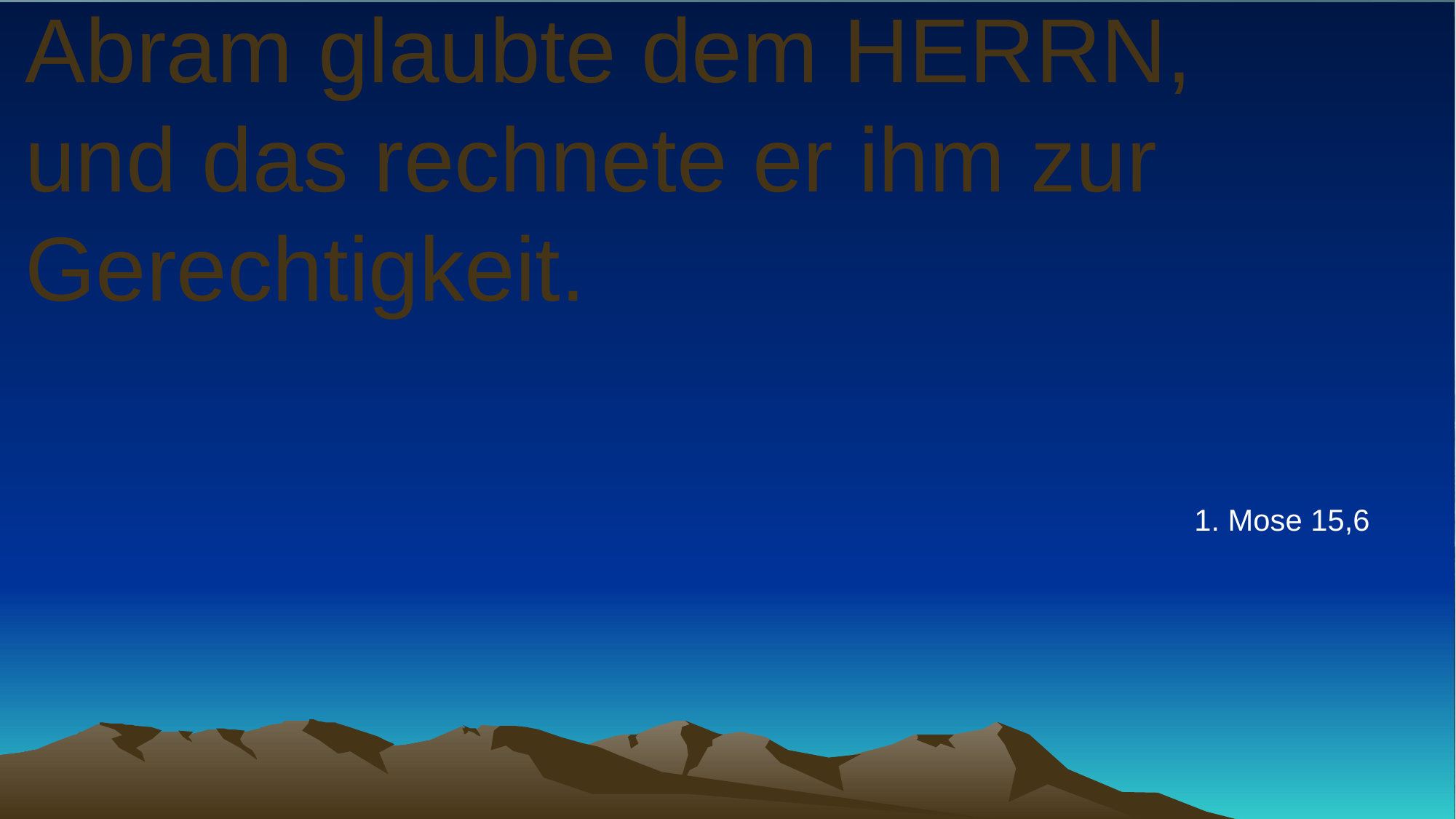

# Abram glaubte dem HERRN, und das rechnete er ihm zur Gerechtigkeit.
1. Mose 15,6